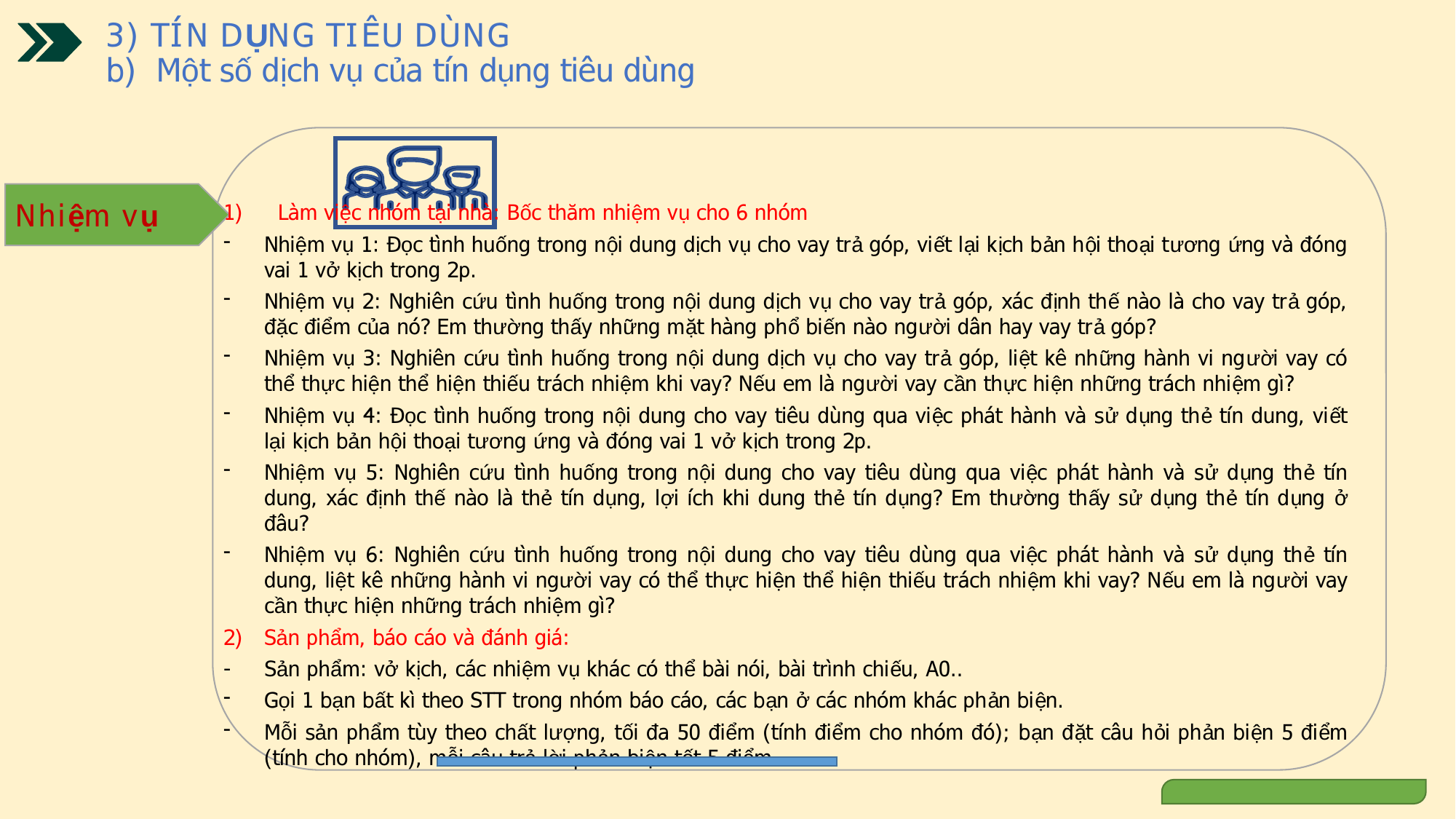

# 3) TÍN DỤNG TIÊU DÙNG b)  Một số dịch vụ của tín dụng tiêu dùng

Làm việc nhóm tại nhà: Bốc thăm nhiệm vụ cho 6 nhóm
Nhiệm vụ 1: Đọc tình huống trong nội dung dịch vụ cho vay trả góp, viết lại kịch bản hội thoại tương ứng và đóng vai 1 vở kịch trong 2p.
Nhiệm vụ 2: Nghiên cứu tình huống trong nội dung dịch vụ cho vay trả góp, xác định thế nào là cho vay trả góp, đặc điểm của nó? Em thường thấy những mặt hàng phổ biến nào người dân hay vay trả góp?
Nhiệm vụ 3: Nghiên cứu tình huống trong nội dung dịch vụ cho vay trả góp, liệt kê những hành vi người vay có thể thực hiện thể hiện thiếu trách nhiệm khi vay? Nếu em là người vay cần thực hiện những trách nhiệm gì?
Nhiệm vụ 4: Đọc tình huống trong nội dung cho vay tiêu dùng qua việc phát hành và sử dụng thẻ tín dung, viết lại kịch bản hội thoại tương ứng và đóng vai 1 vở kịch trong 2p.
Nhiệm vụ 5: Nghiên cứu tình huống trong nội dung cho vay tiêu dùng qua việc phát hành và sử dụng thẻ tín dung, xác định thế nào là thẻ tín dụng, lợi ích khi dung thẻ tín dụng? Em thường thấy sử dụng thẻ tín dụng ở đâu?
Nhiệm vụ 6: Nghiên cứu tình huống trong nội dung cho vay tiêu dùng qua việc phát hành và sử dụng thẻ tín dung, liệt kê những hành vi người vay có thể thực hiện thể hiện thiếu trách nhiệm khi vay? Nếu em là người vay cần thực hiện những trách nhiệm gì?
Sản phẩm, báo cáo và đánh giá:
-     Sản phẩm: vở kịch, các nhiệm vụ khác có thể bài nói, bài trình chiếu, A0..
Gọi 1 bạn bất kì theo STT trong nhóm báo cáo, các bạn ở các nhóm khác phản biện.
Mỗi sản phẩm tùy theo chất lượng, tối đa 50 điểm (tính điểm cho nhóm đó); bạn đặt câu hỏi phản biện 5 điểm (tính cho nhóm), mỗi câu trả lời phản biện tốt 5 điểm.

Nhiệm vụ